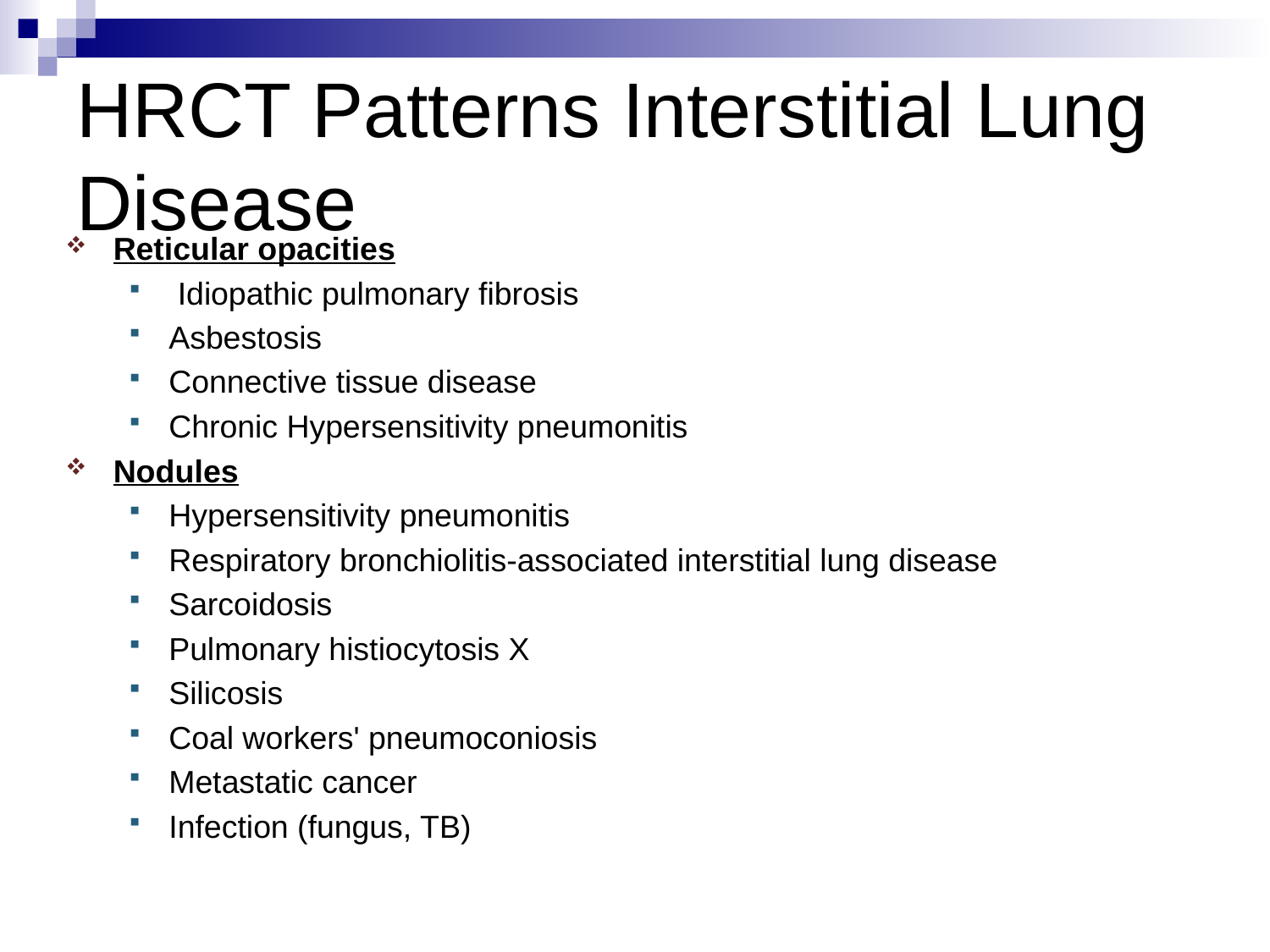

HRCT Patterns Interstitial Lung Disease
Reticular opacities
 Idiopathic pulmonary fibrosis
Asbestosis
Connective tissue disease
Chronic Hypersensitivity pneumonitis
Nodules
Hypersensitivity pneumonitis
Respiratory bronchiolitis-associated interstitial lung disease
Sarcoidosis
Pulmonary histiocytosis X
Silicosis
Coal workers' pneumoconiosis
Metastatic cancer
Infection (fungus, TB)

[Respiratory Block Interstitial Lung Disease Mark A. Smith]